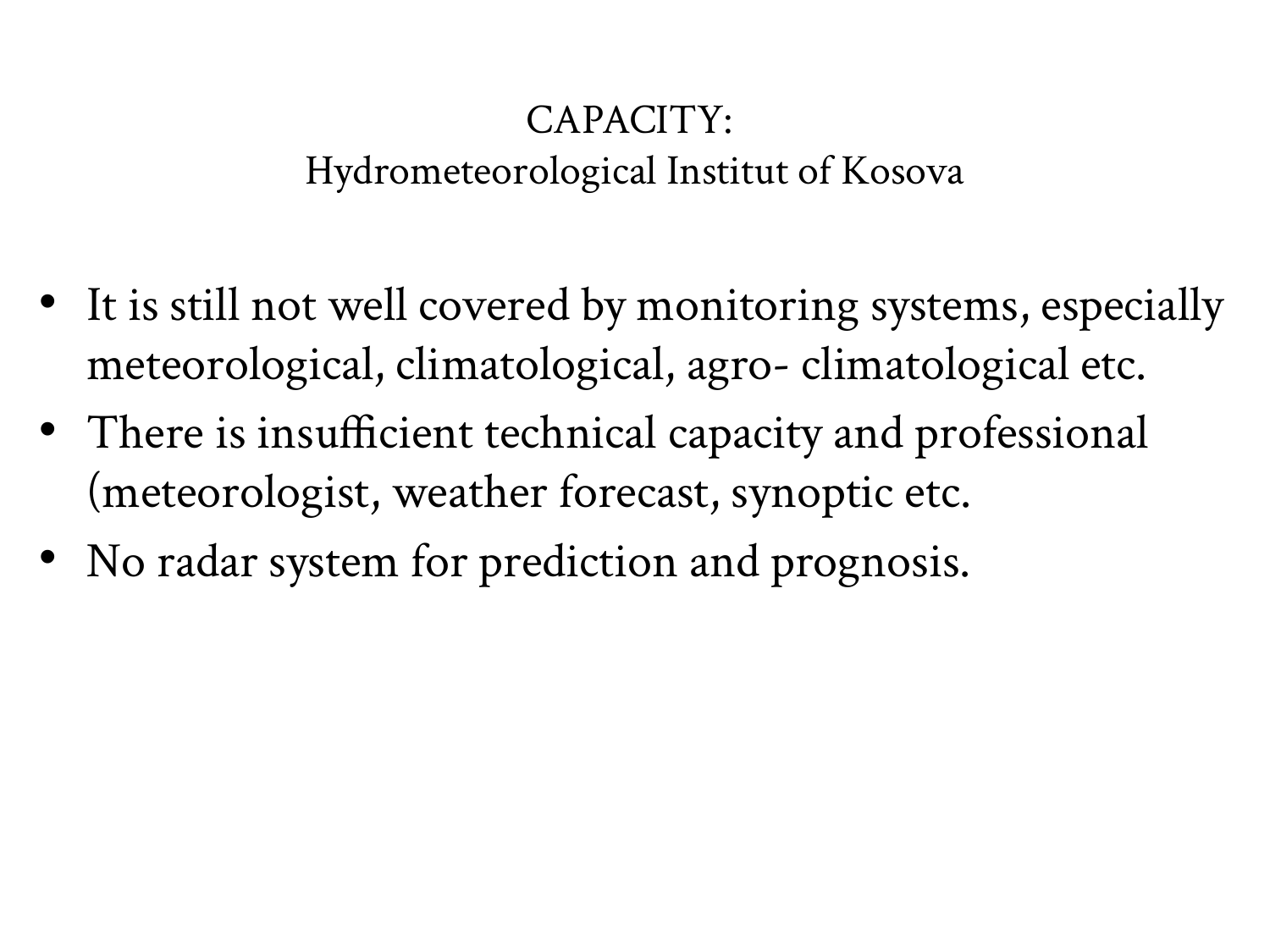

CAPACITY:
Hydrometeorological Institut of Kosova
It is still not well covered by monitoring systems, especially meteorological, climatological, agro- climatological etc.
There is insufficient technical capacity and professional (meteorologist, weather forecast, synoptic etc.
No radar system for prediction and prognosis.